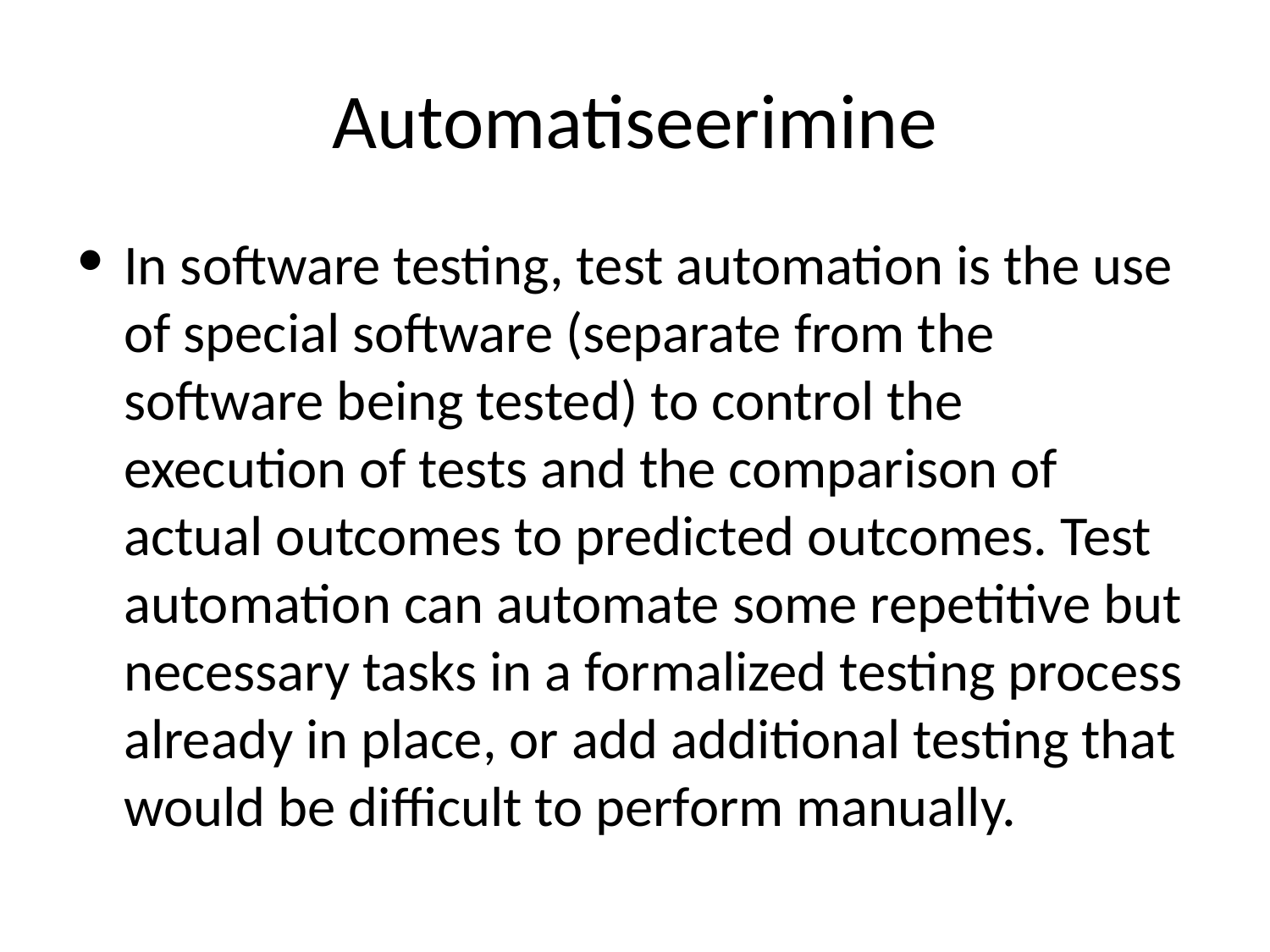

# Automatiseerimine
In software testing, test automation is the use of special software (separate from the software being tested) to control the execution of tests and the comparison of actual outcomes to predicted outcomes. Test automation can automate some repetitive but necessary tasks in a formalized testing process already in place, or add additional testing that would be difficult to perform manually.